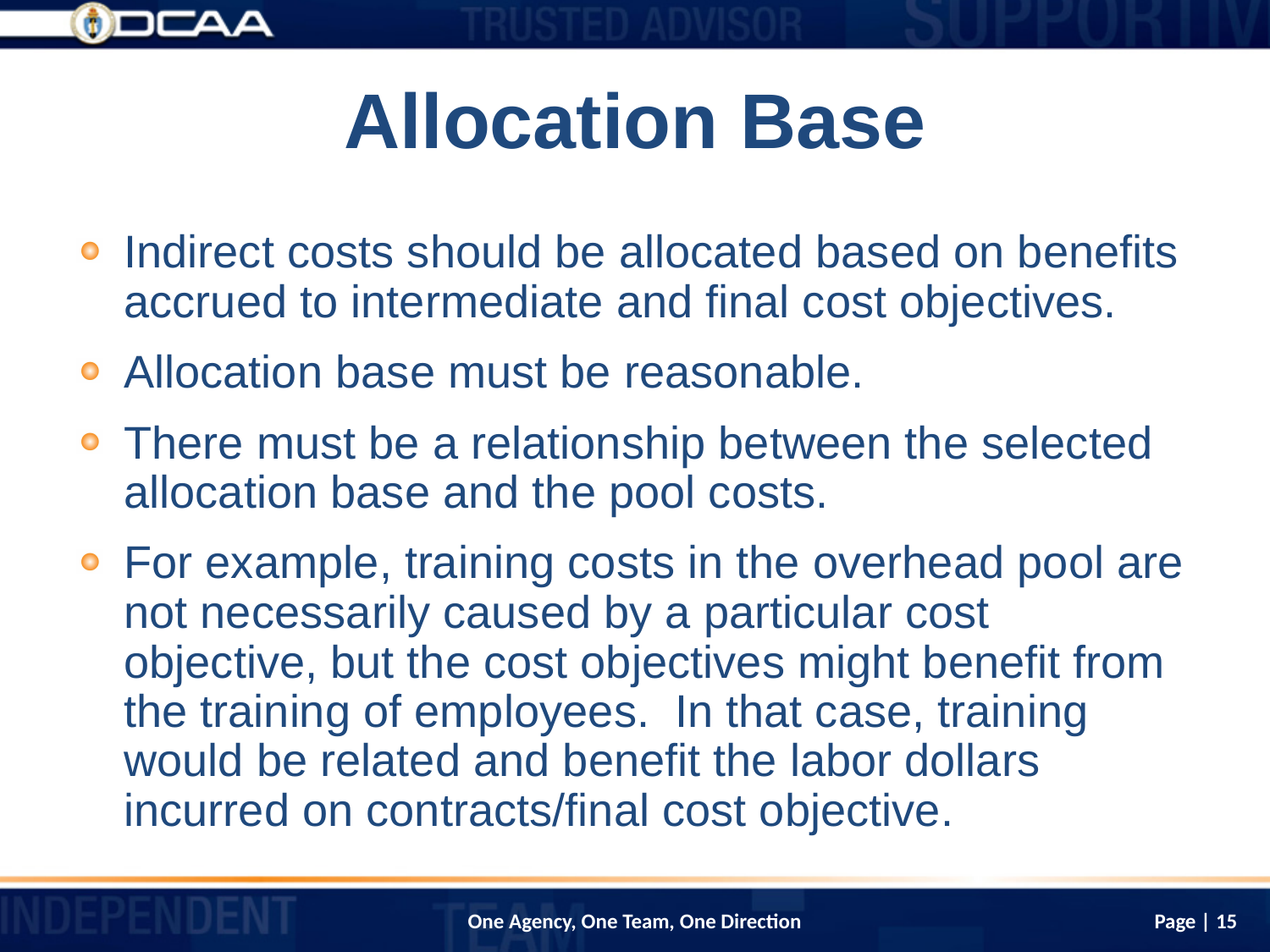

# Allocation Base
Indirect costs should be allocated based on benefits accrued to intermediate and final cost objectives.
Allocation base must be reasonable.
There must be a relationship between the selected allocation base and the pool costs.
For example, training costs in the overhead pool are not necessarily caused by a particular cost objective, but the cost objectives might benefit from the training of employees.  In that case, training would be related and benefit the labor dollars incurred on contracts/final cost objective.
Page | 15